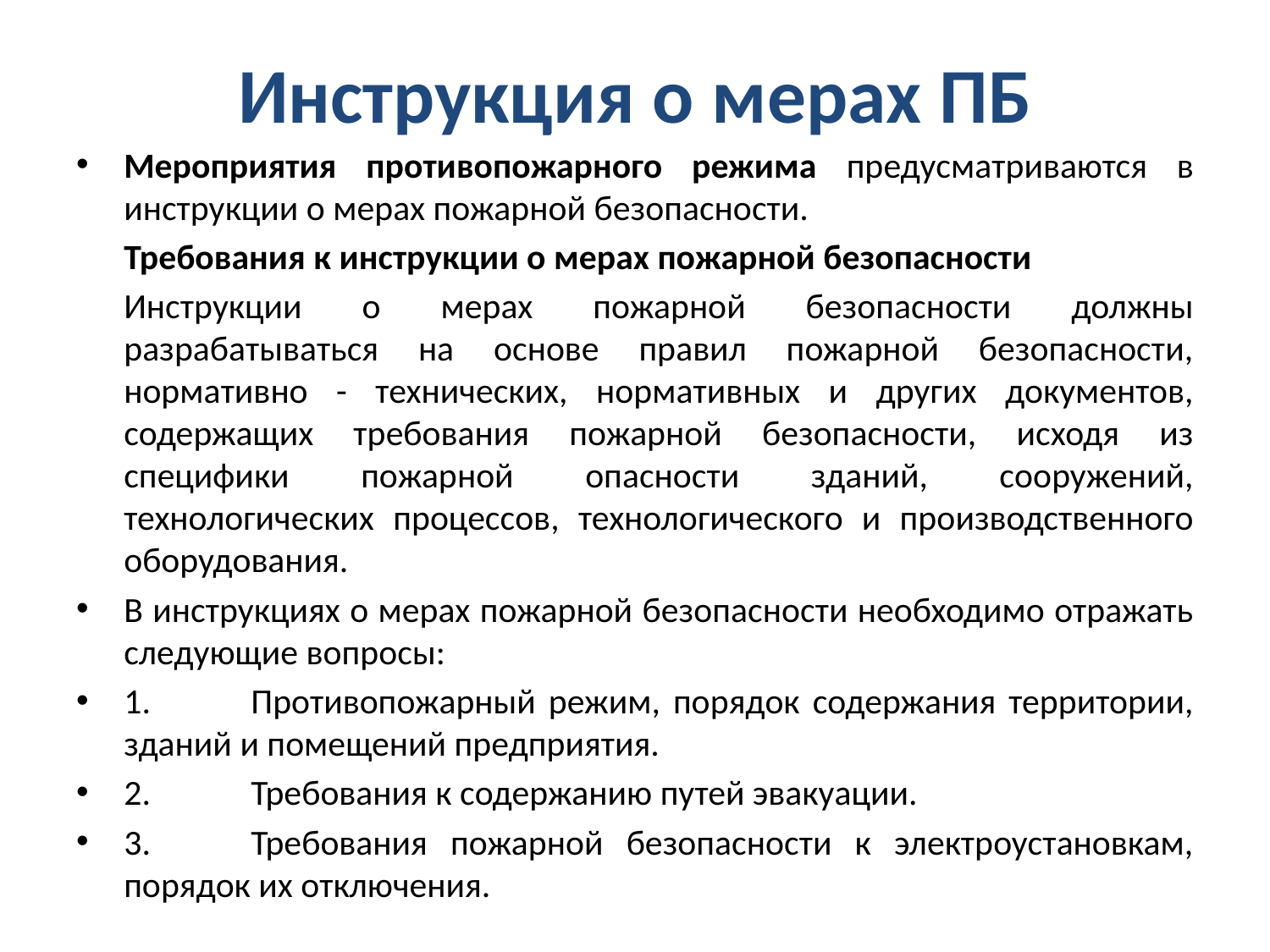

# Инструкция о мерах ПБ
Мероприятия противопожарного режима предусматриваются в инструкции о мерах пожарной безопасности.
	Требования к инструкции о мерах пожарной безопасности
	Инструкции о мерах пожарной безопасности должны разрабатываться на основе правил пожарной безопасности, нормативно - технических, нормативных и других документов, содержащих требования пожарной безопасности, исходя из специфики пожарной опасности зданий, сооружений, технологических процессов, технологического и производственного оборудования.
В инструкциях о мерах пожарной безопасности необходимо отражать следующие вопросы:
1.	Противопожарный режим, порядок содержания территории, зданий и помещений предприятия.
2.	Требования к содержанию путей эвакуации.
3.	Требования пожарной безопасности к электроустановкам, порядок их отключения.